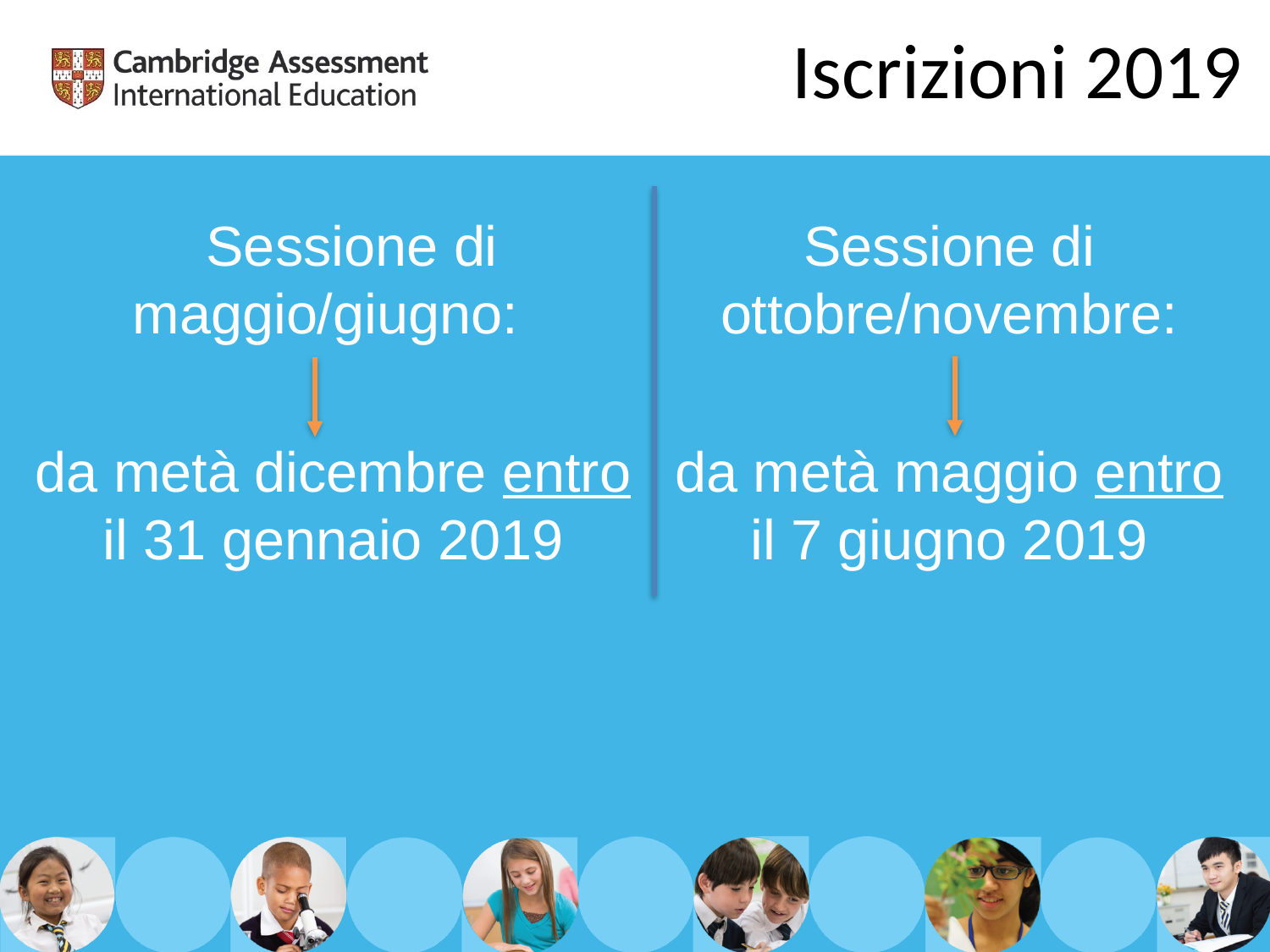

# Iscrizioni 2019
	Sessione di 	maggio/giugno:

da metà dicembre entro il 31 gennaio 2019

Sessione di ottobre/novembre:

da metà maggio entro il 7 giugno 2019